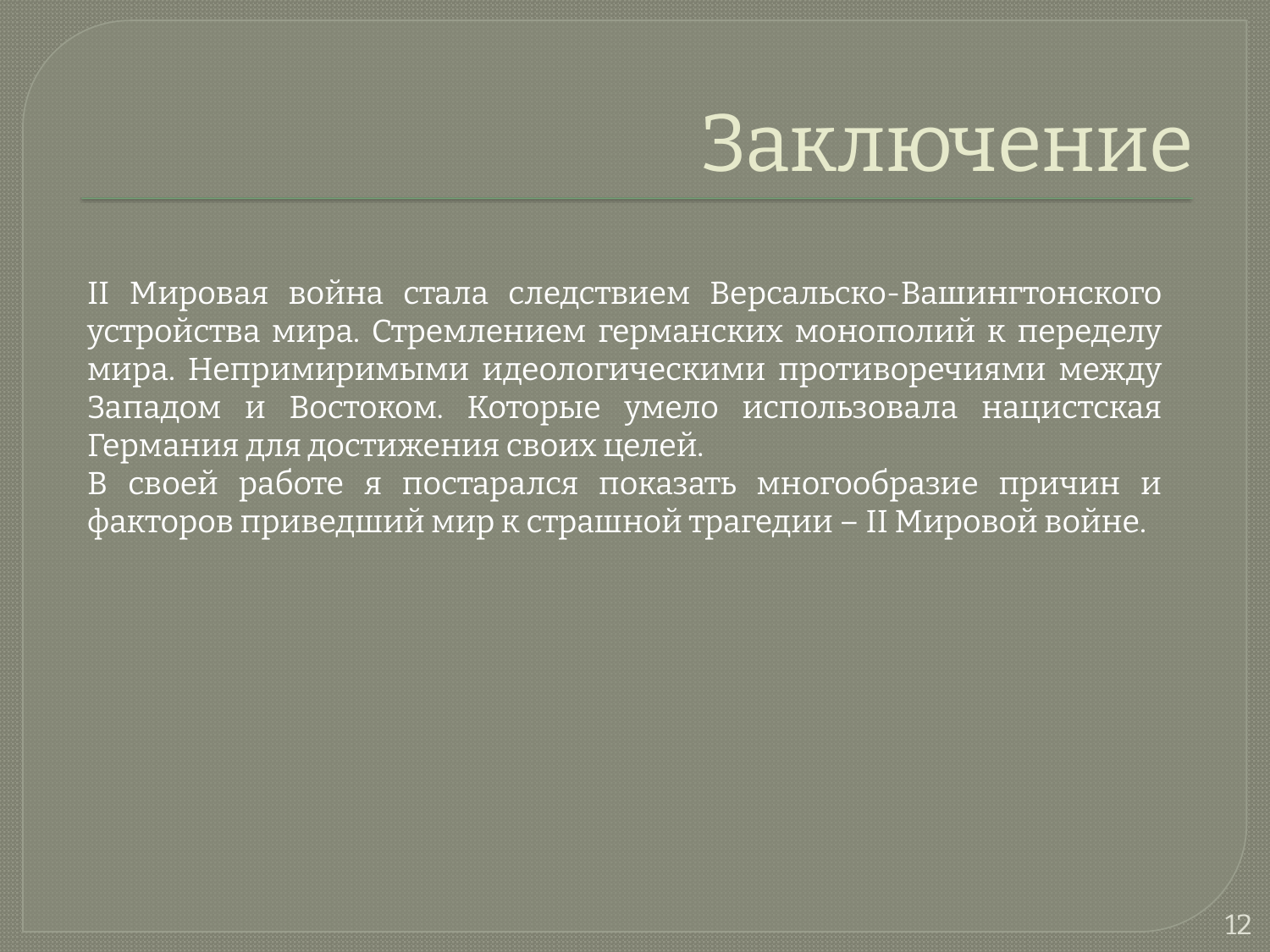

# Заключение
II Мировая война стала следствием Версальско-Вашингтонского устройства мира. Стремлением германских монополий к переделу мира. Непримиримыми идеологическими противоречиями между Западом и Востоком. Которые умело использовала нацистская Германия для достижения своих целей.
В своей работе я постарался показать многообразие причин и факторов приведший мир к страшной трагедии – II Мировой войне.
12